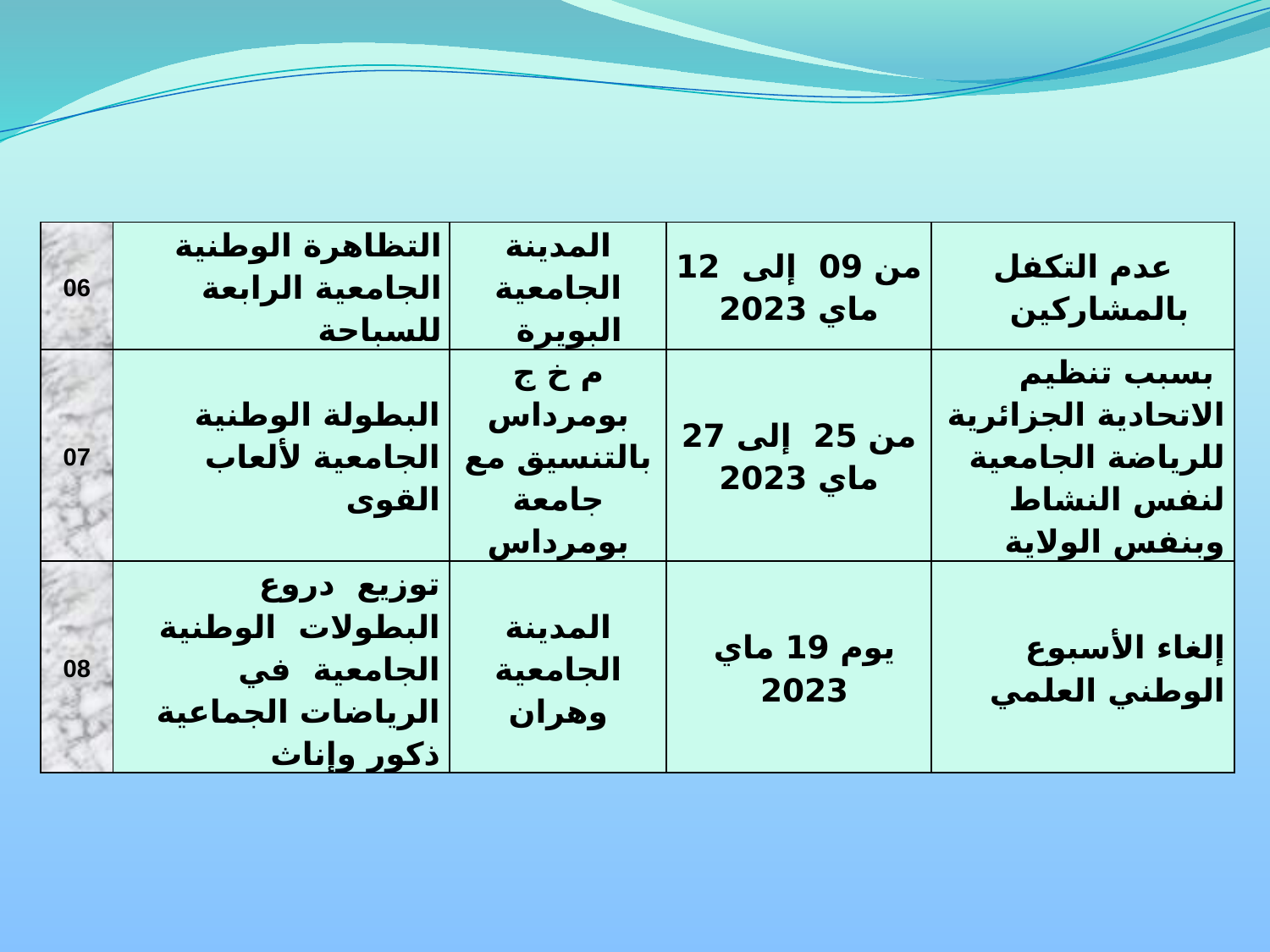

| 06 | التظاهرة الوطنية الجامعية الرابعة للسباحة | المدينة الجامعية البويرة | من 09 إلى 12 ماي 2023 | عدم التكفل بالمشاركين |
| --- | --- | --- | --- | --- |
| 07 | البطولة الوطنية الجامعية لألعاب القوى | م خ ج بومرداس بالتنسيق مع جامعة بومرداس | من 25 إلى 27 ماي 2023 | بسبب تنظيم الاتحادية الجزائرية للرياضة الجامعية لنفس النشاط وبنفس الولاية |
| 08 | توزيع دروع البطولات الوطنية الجامعية في الرياضات الجماعية ذكور وإناث | المدينة الجامعية وهران | يوم 19 ماي 2023 | إلغاء الأسبوع الوطني العلمي |